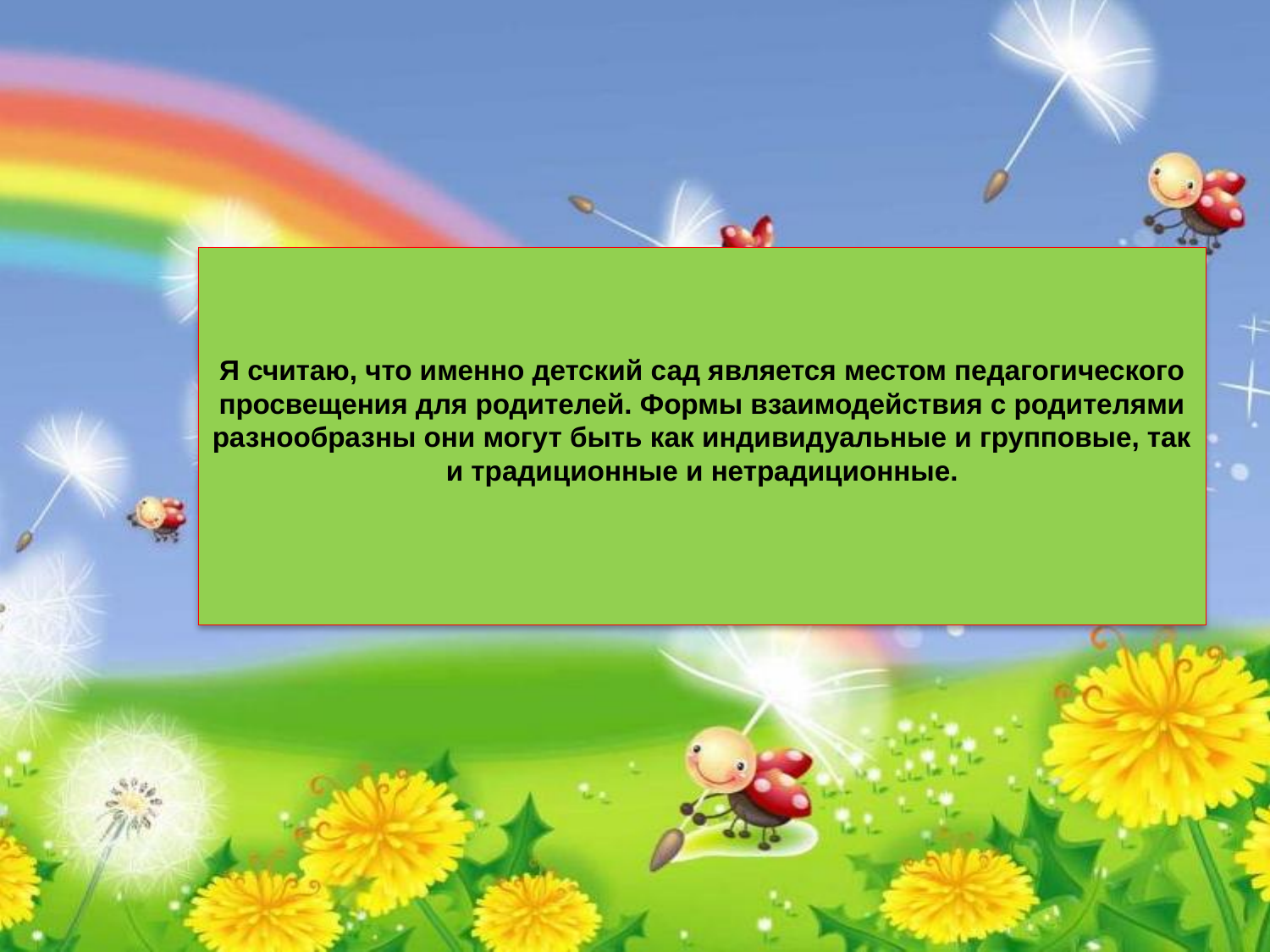

# Я считаю, что именно детский сад является местом педагогического просвещения для родителей. Формы взаимодействия с родителями разнообразны они могут быть как индивидуальные и групповые, так и традиционные и нетрадиционные.